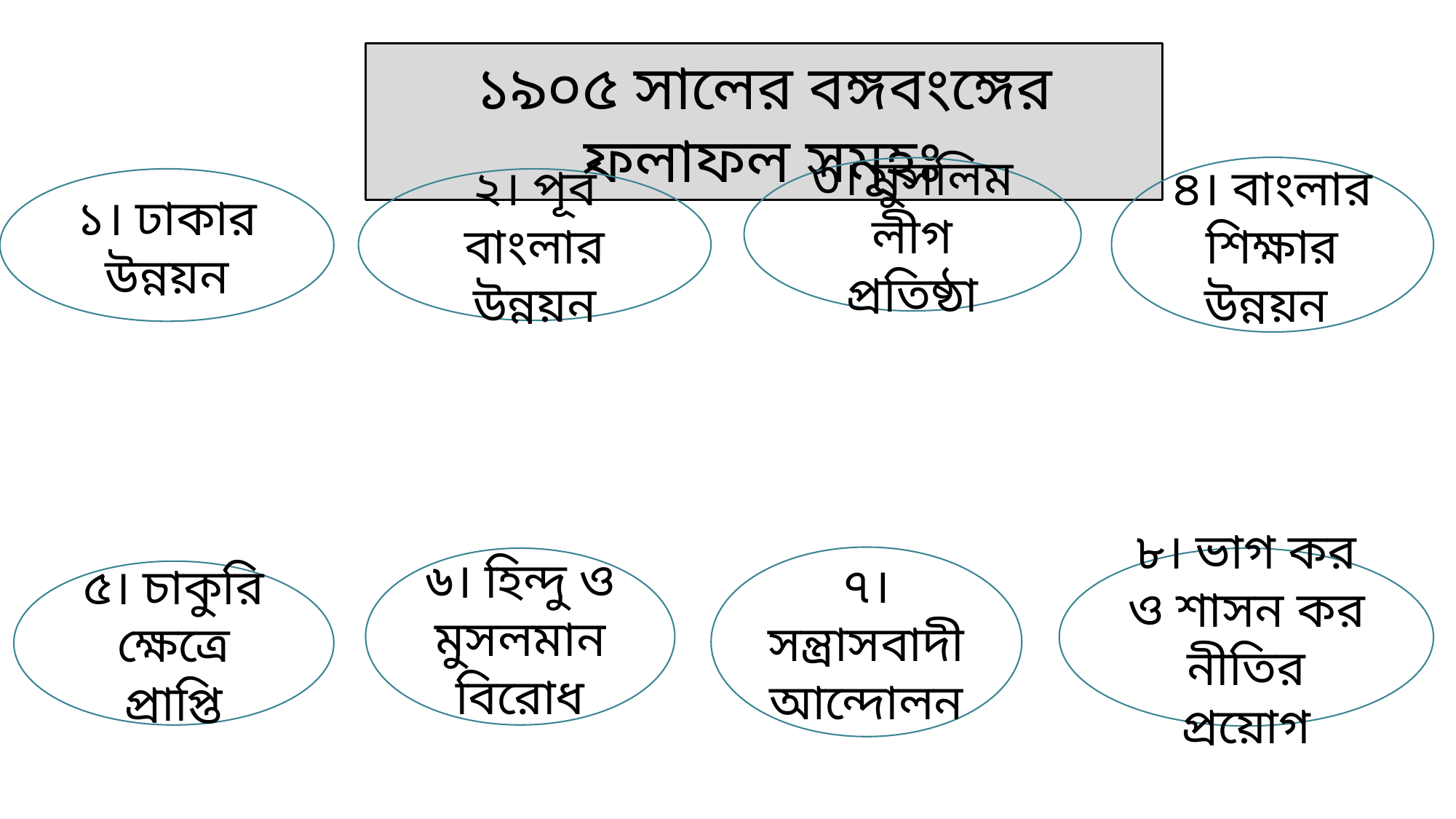

১৯০৫ সালের বঙ্গবংঙ্গের ফলাফল সমূহঃ
৪। বাংলার শিক্ষার উন্নয়ন
৩। মুসলিম লীগ প্রতিষ্ঠা
২। পূর্ব বাংলার উন্নয়ন
১। ঢাকার উন্নয়ন
৭। সন্ত্রাসবাদী আন্দোলন
৬। হিন্দু ও মুসলমান বিরোধ
৮। ভাগ কর ও শাসন কর নীতির প্রয়োগ
৫। চাকুরি ক্ষেত্রে প্রাপ্তি